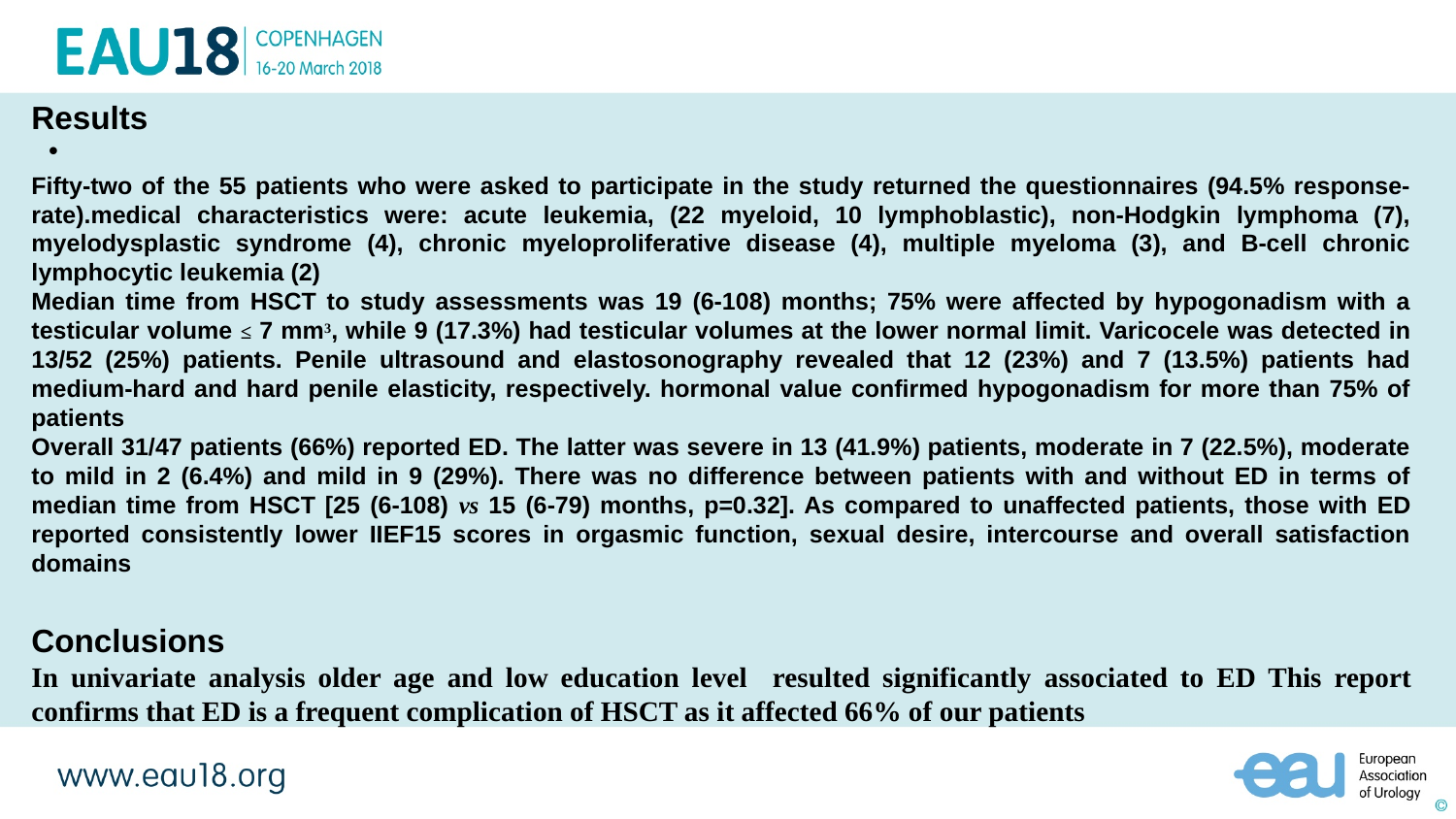

Results

Fifty-two of the 55 patients who were asked to participate in the study returned the questionnaires (94.5% response-rate).medical characteristics were: acute leukemia, (22 myeloid, 10 lymphoblastic), non-Hodgkin lymphoma (7), myelodysplastic syndrome (4), chronic myeloproliferative disease (4), multiple myeloma (3), and B-cell chronic lymphocytic leukemia (2)
Median time from HSCT to study assessments was 19 (6-108) months; 75% were affected by hypogonadism with a testicular volume ≤ 7 mm3, while 9 (17.3%) had testicular volumes at the lower normal limit. Varicocele was detected in 13/52 (25%) patients. Penile ultrasound and elastosonography revealed that 12 (23%) and 7 (13.5%) patients had medium-hard and hard penile elasticity, respectively. hormonal value confirmed hypogonadism for more than 75% of patients
Overall 31/47 patients (66%) reported ED. The latter was severe in 13 (41.9%) patients, moderate in 7 (22.5%), moderate to mild in 2 (6.4%) and mild in 9 (29%). There was no difference between patients with and without ED in terms of median time from HSCT [25 (6-108) vs 15 (6-79) months, p=0.32]. As compared to unaffected patients, those with ED reported consistently lower IIEF15 scores in orgasmic function, sexual desire, intercourse and overall satisfaction domains

Conclusions
In univariate analysis older age and low education level  resulted significantly associated to ED This report confirms that ED is a frequent complication of HSCT as it affected 66% of our patients